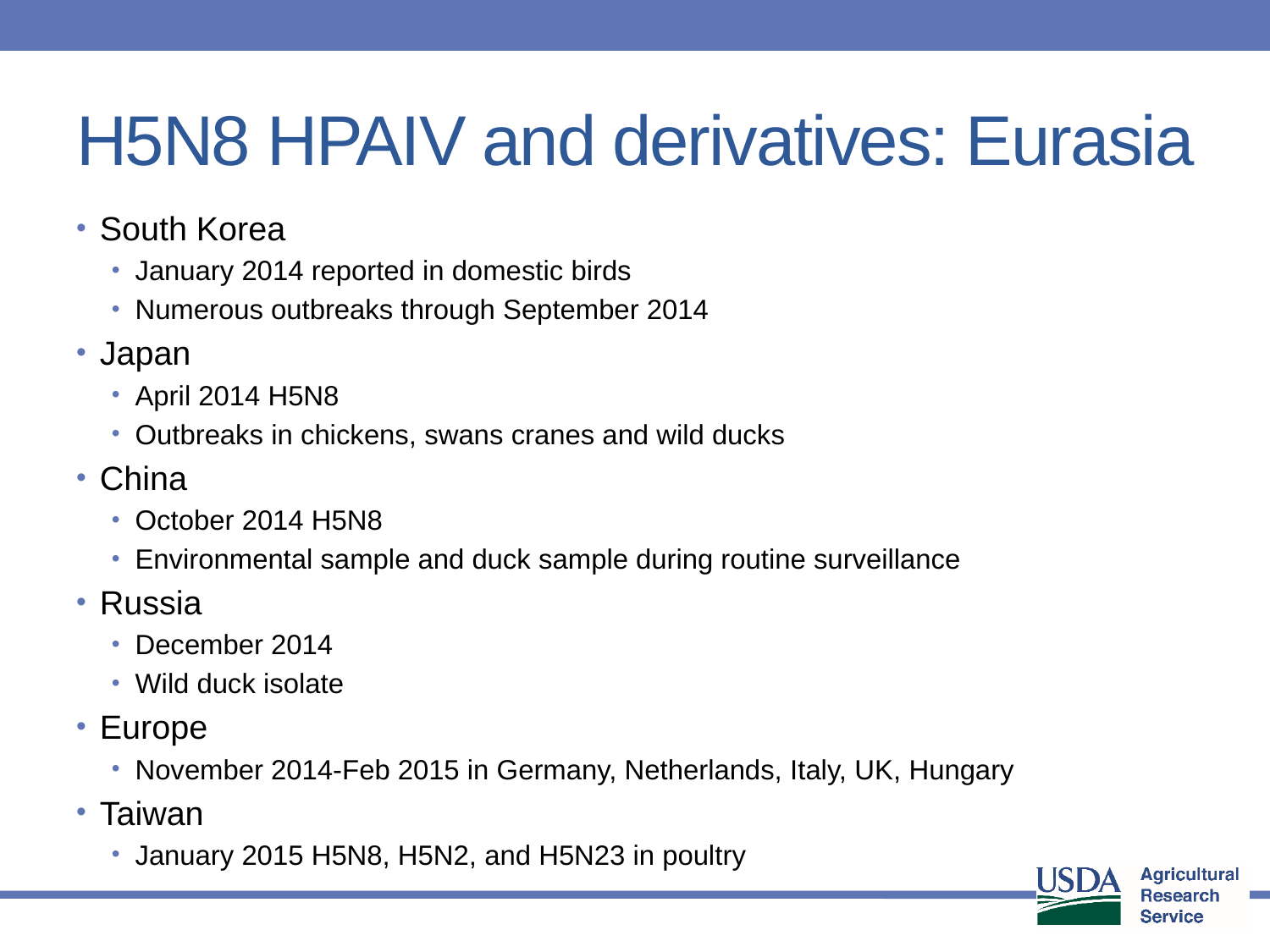

# H5N8 HPAIV and derivatives: Eurasia
South Korea
January 2014 reported in domestic birds
Numerous outbreaks through September 2014
Japan
April 2014 H5N8
Outbreaks in chickens, swans cranes and wild ducks
China
October 2014 H5N8
Environmental sample and duck sample during routine surveillance
Russia
December 2014
Wild duck isolate
Europe
November 2014-Feb 2015 in Germany, Netherlands, Italy, UK, Hungary
Taiwan
January 2015 H5N8, H5N2, and H5N23 in poultry